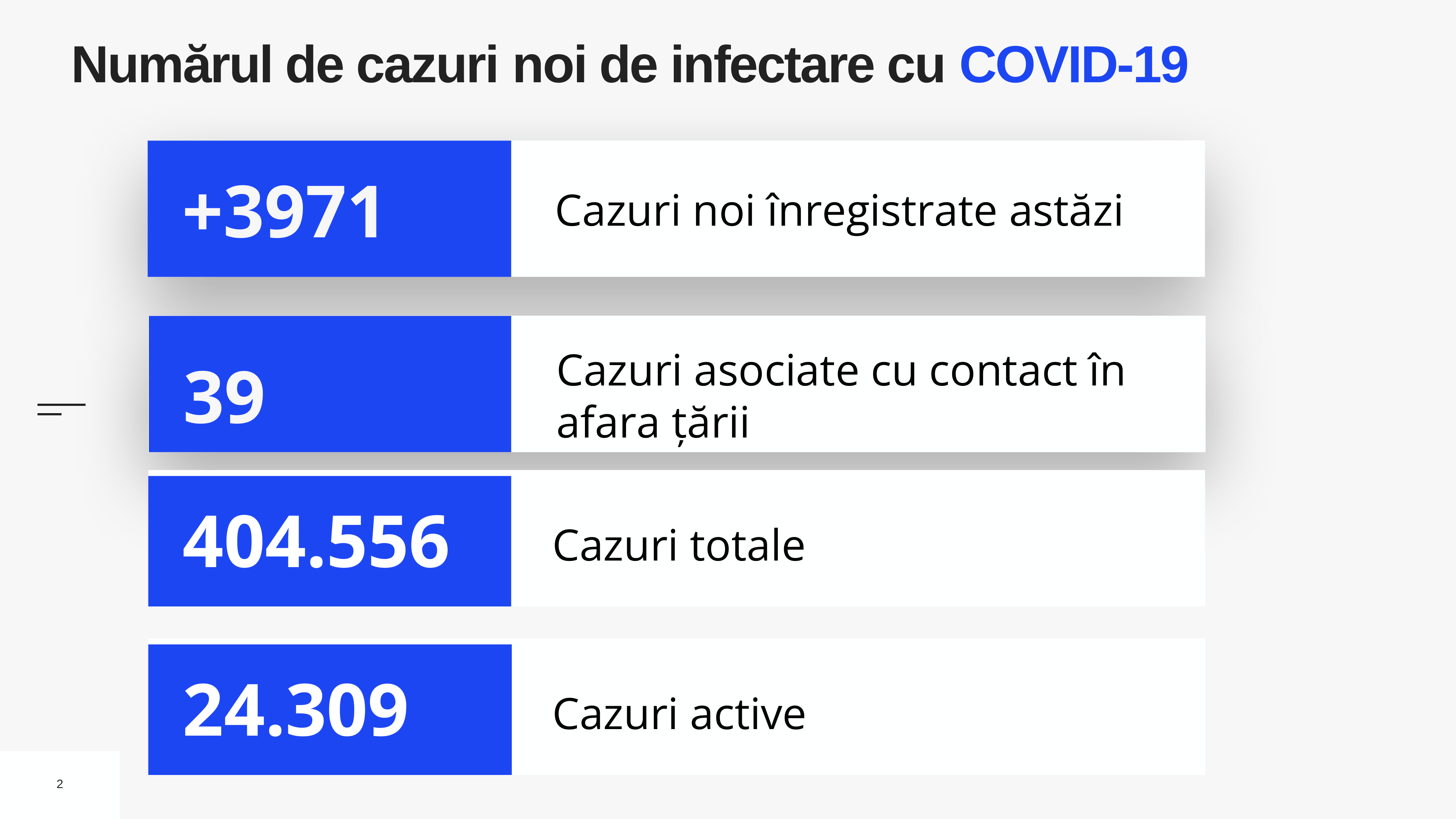

# Numărul de cazuri noi de infectare cu COVID-19

Cazuri noi înregistrate astăzi

+3971

Cazuri asociate cu contact în afara țării

39

Cazuri totale

404.556

Cazuri active

24.309
2